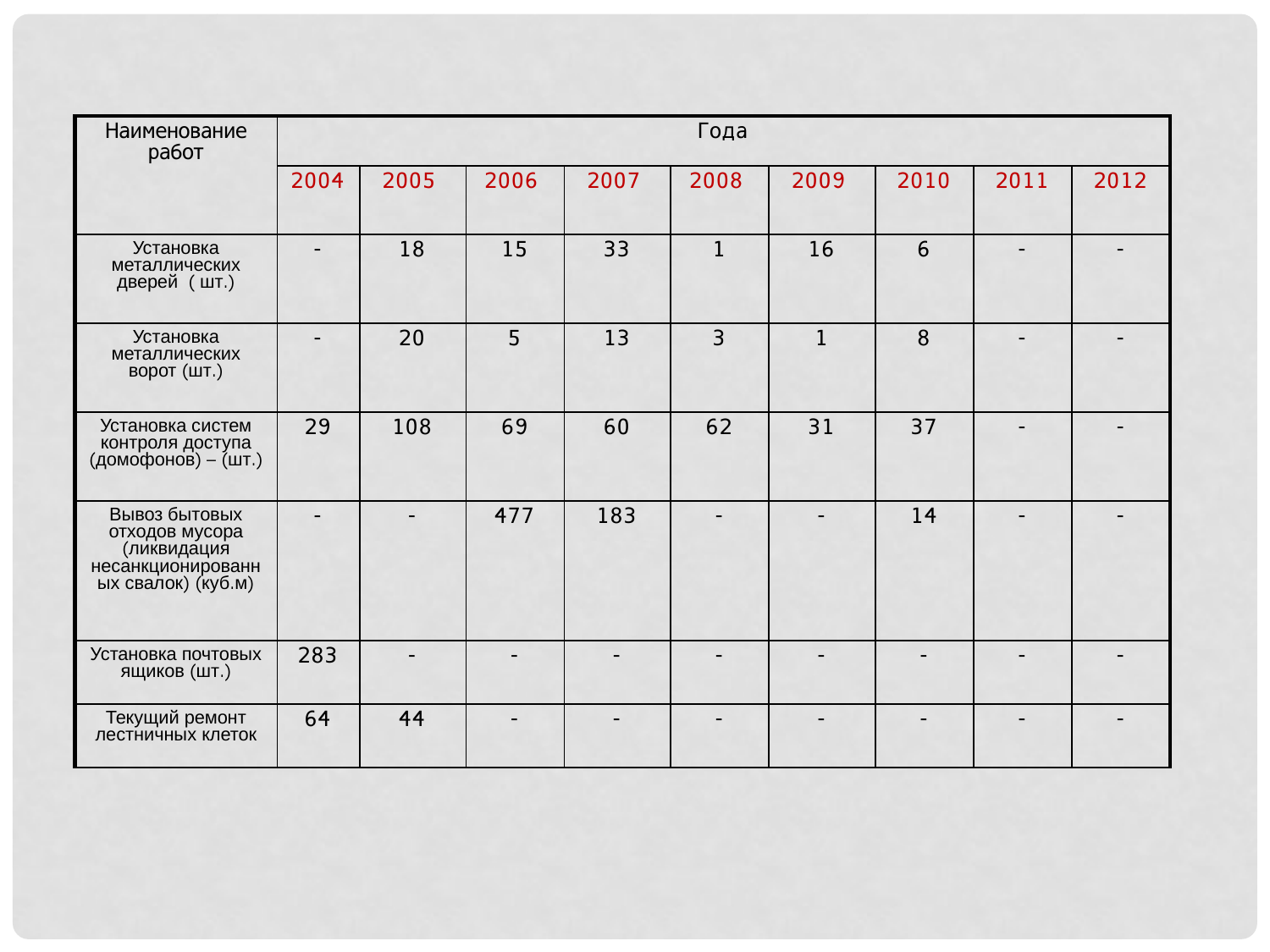

| Наименование работ | Года |  |  |  |  |  |  |  |  |
| --- | --- | --- | --- | --- | --- | --- | --- | --- | --- |
|  | 2004 | 2005 | 2006 | 2007 | 2008 | 2009 | 2010 | 2011 | 2012 |
| Установка металлических дверей ( шт.) | - | 18 | 15 | 33 | 1 | 16 | 6 | - | - |
| Установка металлических ворот (шт.) | - | 20 | 5 | 13 | 3 | 1 | 8 | - | - |
| Установка систем контроля доступа (домофонов) – (шт.) | 29 | 108 | 69 | 60 | 62 | 31 | 37 | - | - |
| Вывоз бытовых отходов мусора (ликвидация несанкционированных свалок) (куб.м) | - | - | 477 | 183 | - | - | 14 | - | - |
| Установка почтовых ящиков (шт.) | 283 | - | - | - | - | - | - | - | - |
| Текущий ремонт лестничных клеток | 64 | 44 | - | - | - | - | - | - | - |